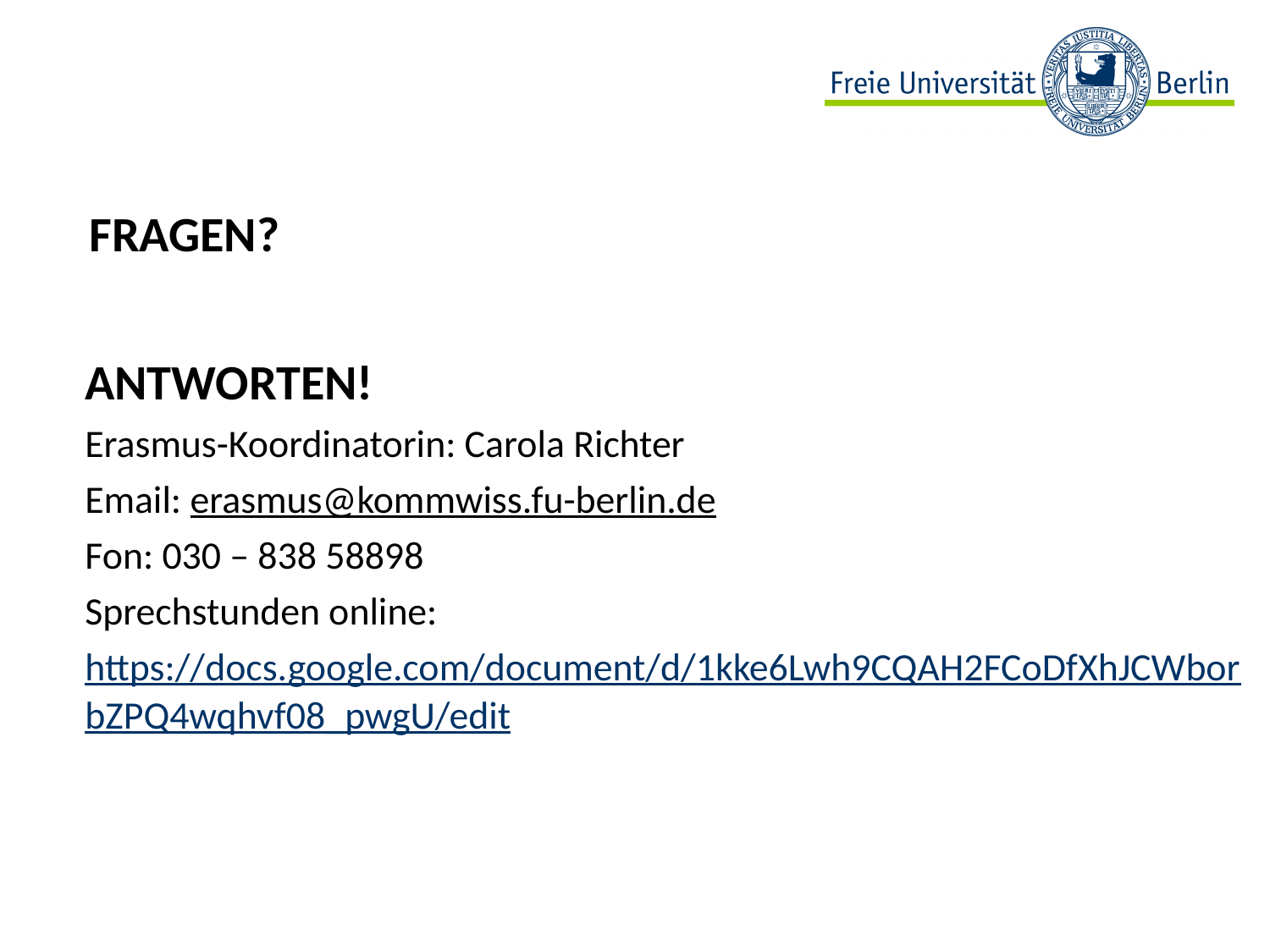

FRAGEN?
# ANTWORTEN! Erasmus-Koordinatorin: Carola Richter Email: erasmus@kommwiss.fu-berlin.de Fon: 030 – 838 58898 Sprechstunden online: https://docs.google.com/document/d/1kke6Lwh9CQAH2FCoDfXhJCWborbZPQ4wqhvf08_pwgU/edit